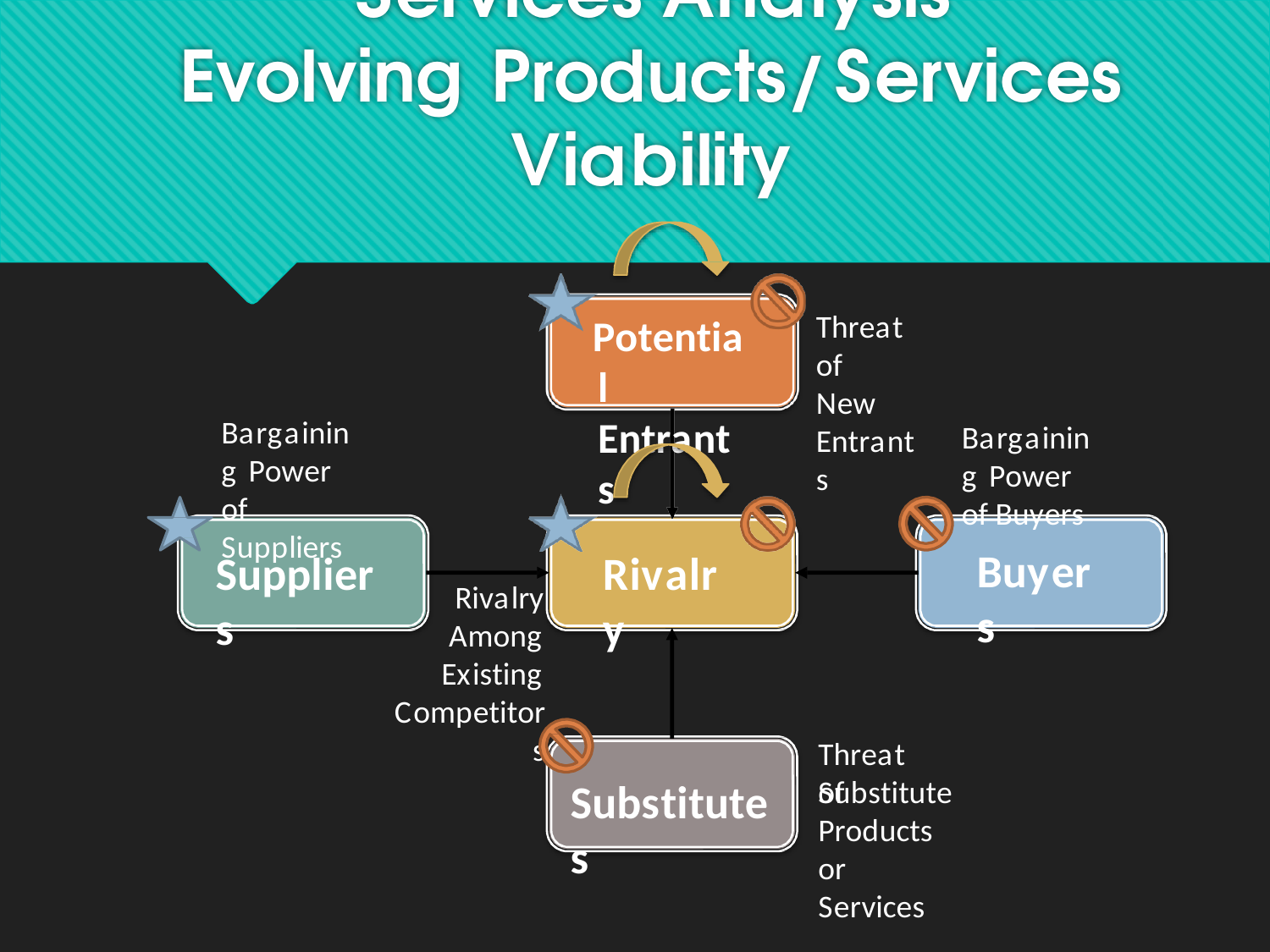

# Services Analysis
Evolving Products/Services Viability

Threat of  New Entrants

Potential Entrants
Bargaining Power of Suppliers
Bargaining Power of Buyers
Buyers

Suppliers
Rivalry

Rivalry Among Existing Competitors

Threat of

Substitute Products or Services
Substitutes